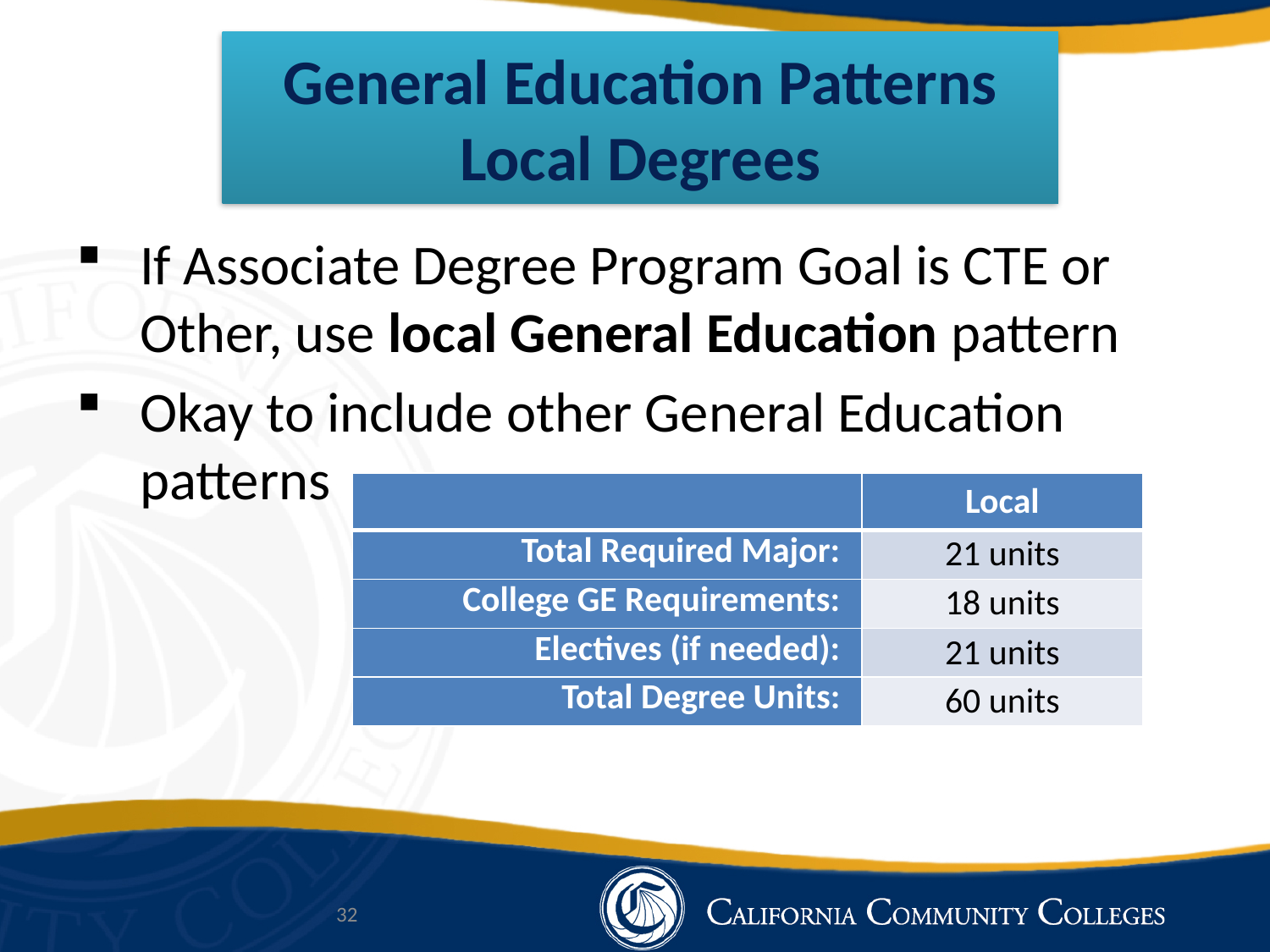

# General Education Patterns Local Degrees
If Associate Degree Program Goal is CTE or Other, use local General Education pattern
Okay to include other General Education patterns
|  | Local |
| --- | --- |
| Total Required Major: | 21 units |
| College GE Requirements: | 18 units |
| Electives (if needed): | 21 units |
| Total Degree Units: | 60 units |
32